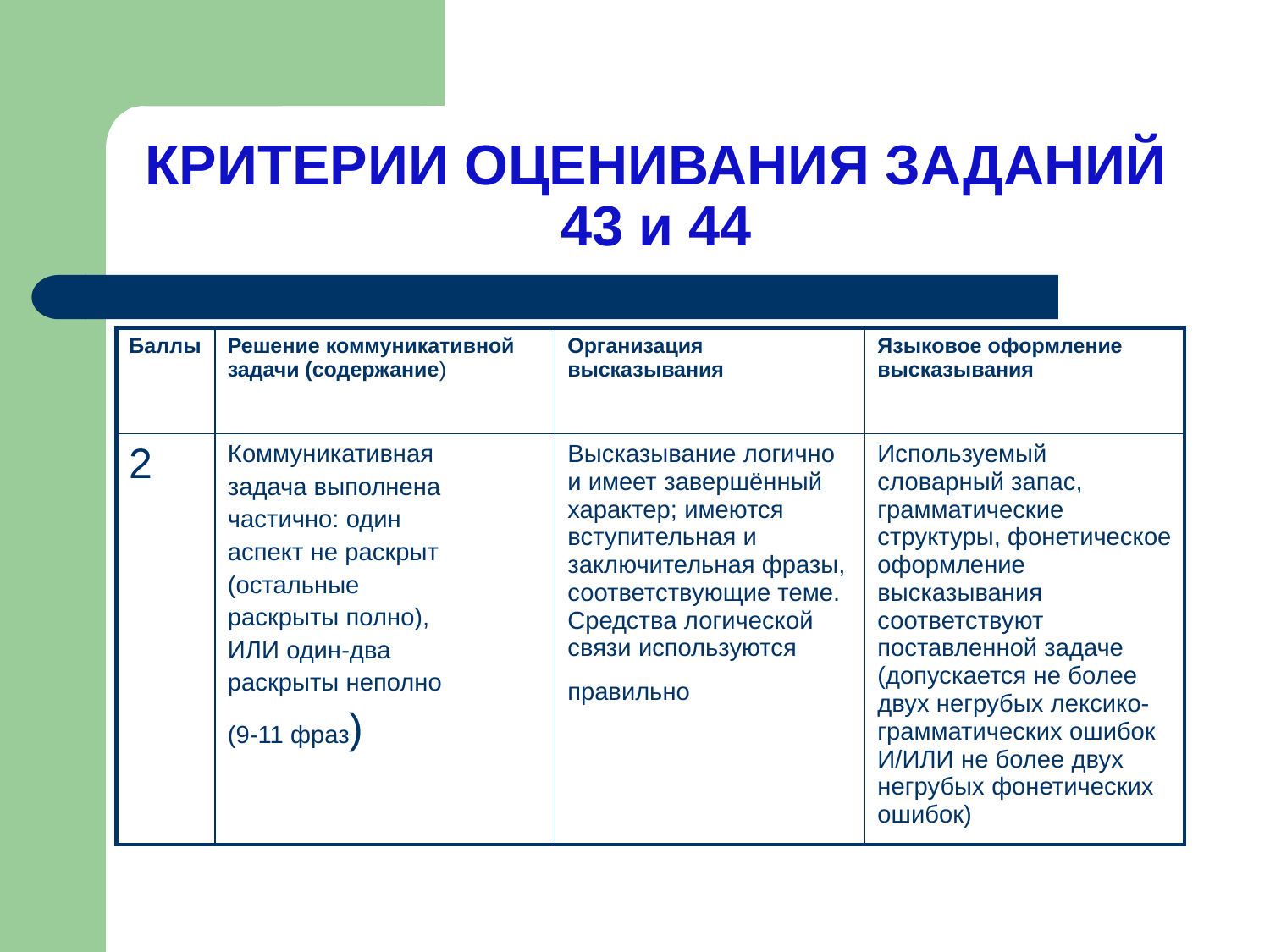

# КРИТЕРИИ ОЦЕНИВАНИЯ ЗАДАНИЙ 43 и 44
| Баллы | Решение коммуникативной задачи (содержание) | Организация высказывания | Языковое оформление высказывания |
| --- | --- | --- | --- |
| 2 | Коммуникативная задача выполнена частично: один аспект не раскрыт (остальные раскрыты полно), ИЛИ один-два раскрыты неполно (9-11 фраз) | Высказывание логично и имеет завершённый характер; имеются вступительная и заключительная фразы, соответствующие теме. Средства логической связи используются правильно | Используемый словарный запас, грамматические структуры, фонетическое оформление высказывания соответствуют поставленной задаче (допускается не более двух негрубых лексико-грамматических ошибок И/ИЛИ не более двух негрубых фонетических ошибок) |